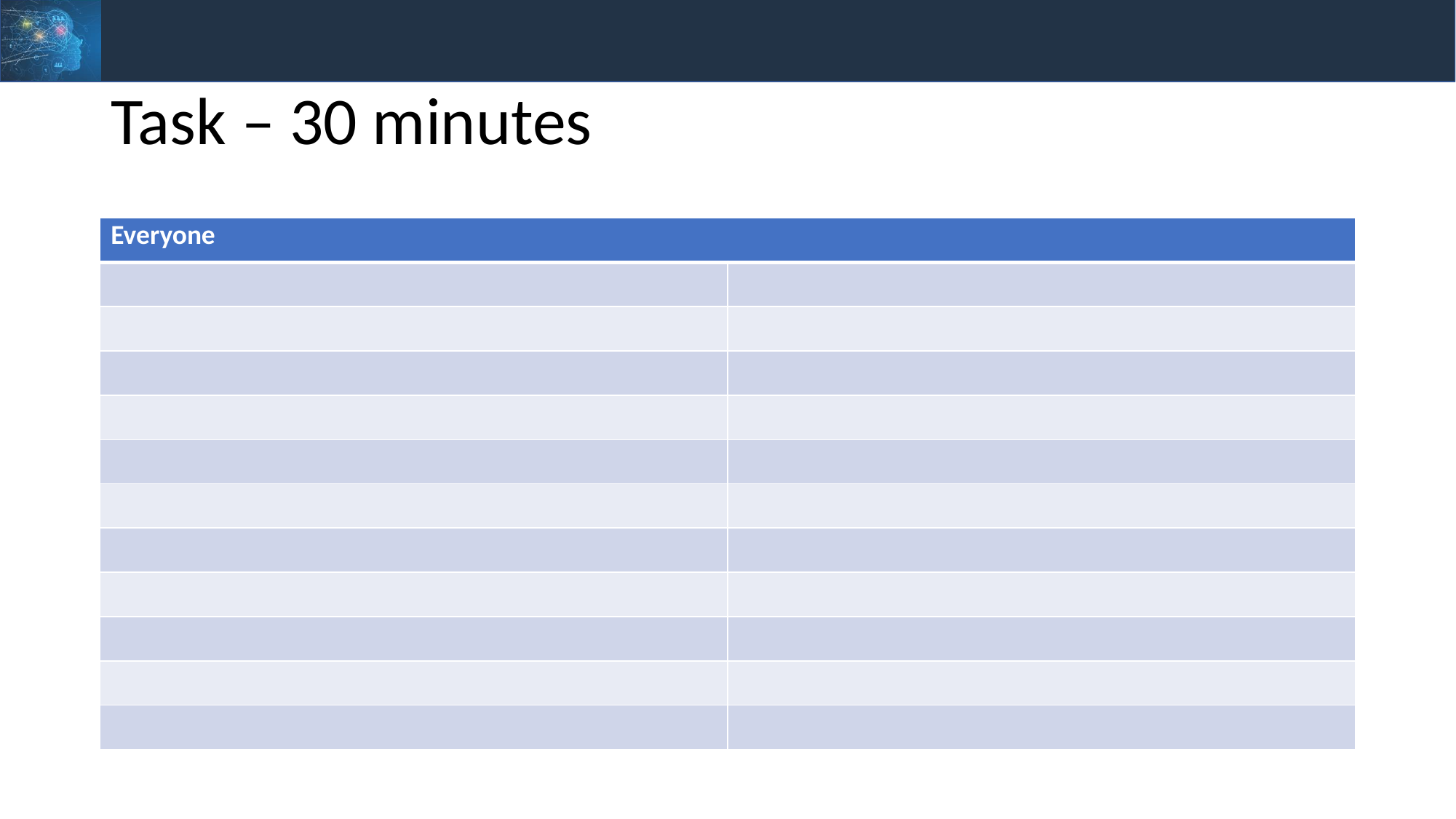

# Task – 30 minutes
| Everyone |  |
| --- | --- |
|  |  |
|  |  |
|  |  |
|  |  |
|  |  |
|  |  |
|  |  |
|  |  |
|  |  |
|  |  |
|  |  |